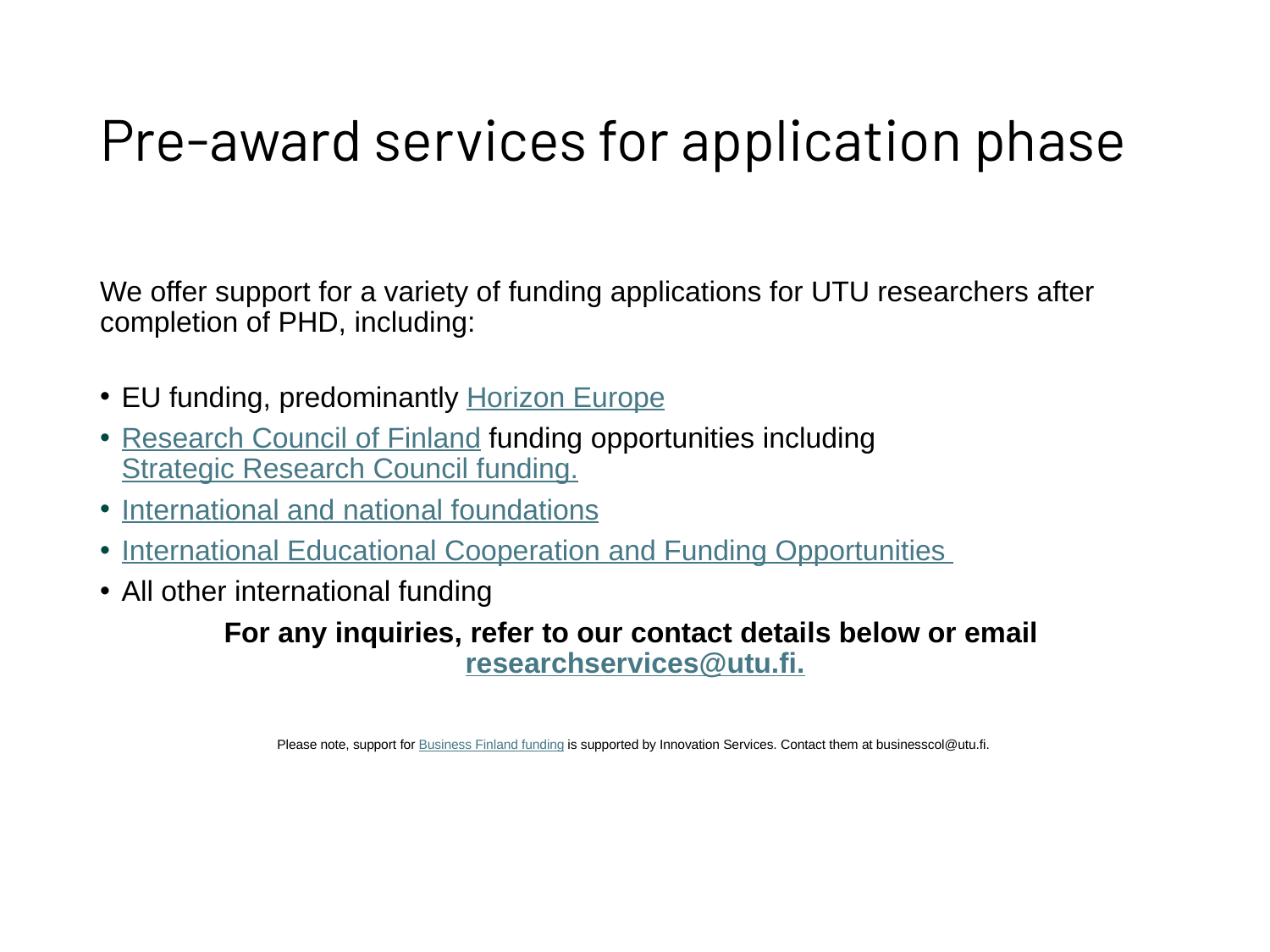

# Pre-award services for application phase
We offer support for a variety of funding applications for UTU researchers after completion of PHD, including:​​​
EU funding, predominantly Horizon Europe
Research Council of Finland funding opportunities including Strategic Research Council funding.
International and national foundations
International Educational Cooperation and Funding Opportunities
All other international funding
For any inquiries, refer to our contact details below or email researchservices@utu.fi.

Please note, support for Business Finland funding is supported by Innovation Services. Contact them at businesscol@utu.fi.​